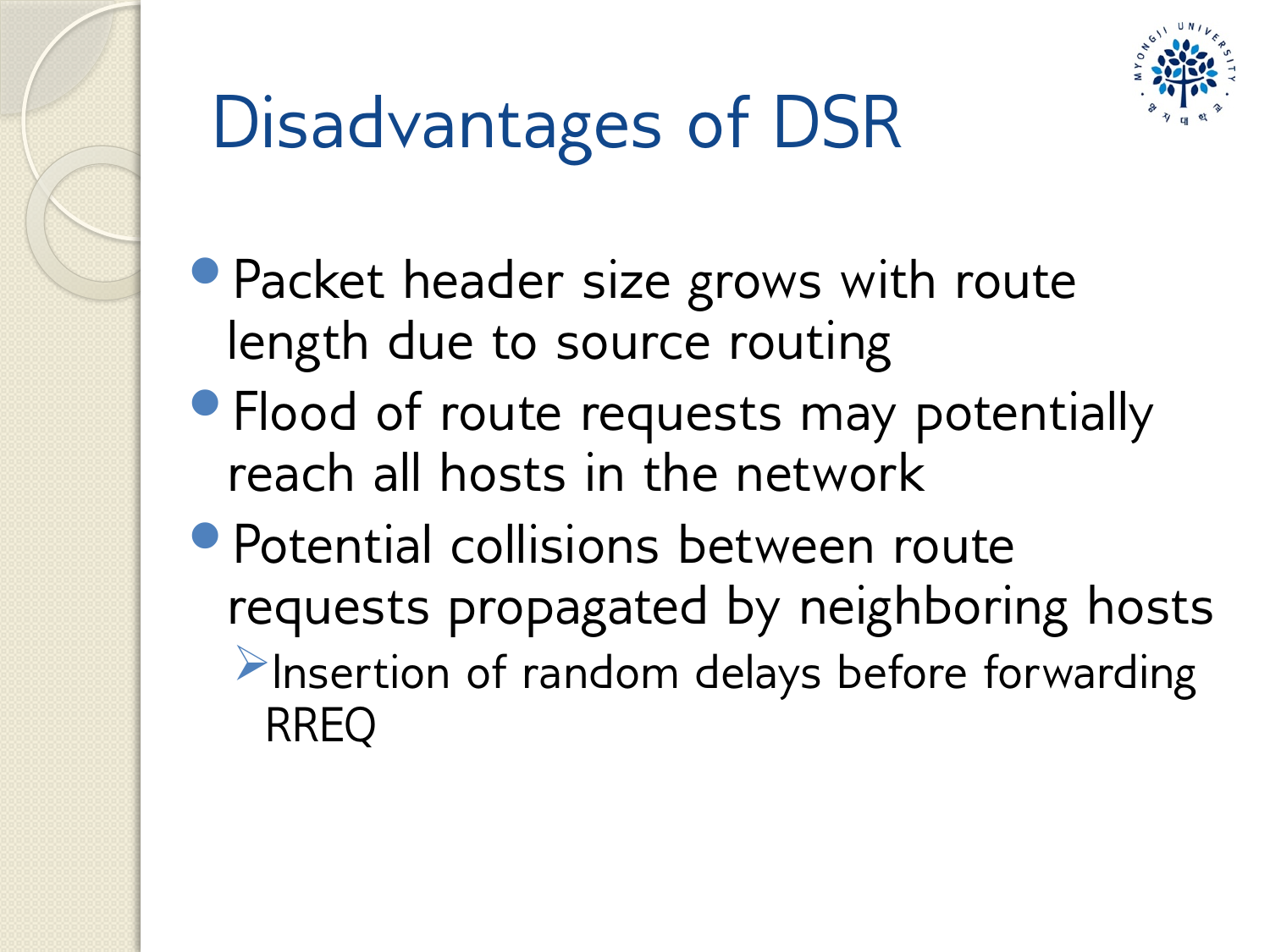

# Disadvantages of DSR
Packet header size grows with route length due to source routing
Flood of route requests may potentially reach all hosts in the network
Potential collisions between route requests propagated by neighboring hosts
Insertion of random delays before forwarding RREQ